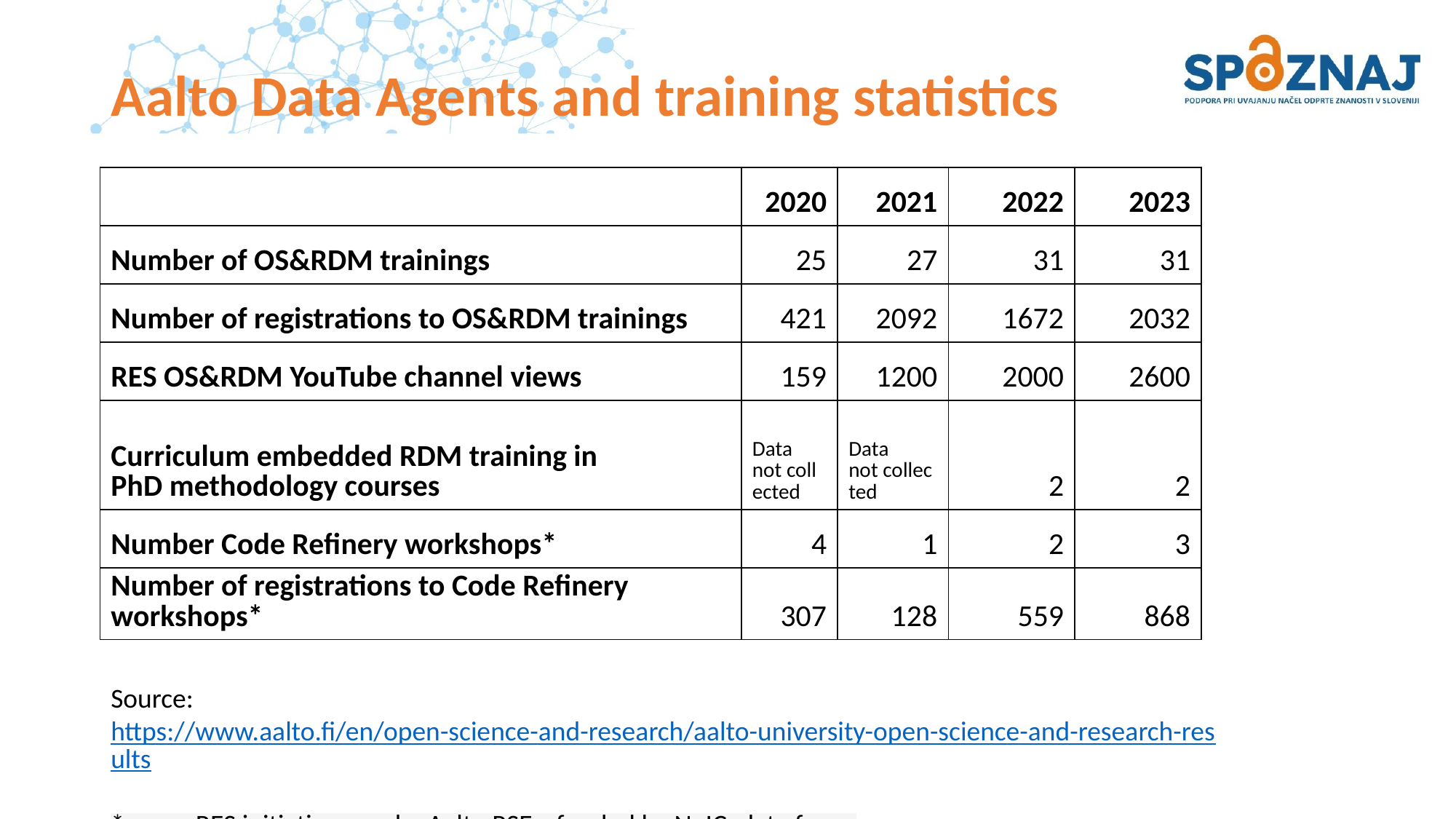

# Aalto Data Agents and training statistics
| ​ | 2020​ | 2021​ | 2022​ | 2023​ |
| --- | --- | --- | --- | --- |
| Number of OS&RDM trainings​ | 25​ | 27​ | 31​ | 31​ |
| Number of registrations to OS&RDM trainings​ | 421​ | 2092​ | 1672​ | 2032​ |
| RES OS&RDM YouTube channel views​ | 159​ | 1200​ | 2000​ | 2600​ |
| Curriculum embedded RDM training in PhD methodology courses​ | Data not collected​ | Data not collected​ | 2​ | 2​ |
| Number Code Refinery workshops\*​ | 4​ | 1​ | 2​ | 3​ |
| Number of registrations to Code Refinery workshops\*​ | 307​ | 128​ | 559​ | 868​ |

Source: https://www.aalto.fi/en/open-science-and-research/aalto-university-open-science-and-research-results
*= non-RES initiative, run by Aalto RSEs, funded by NeIC, data from: https://coderefinery.org/about/statistics/